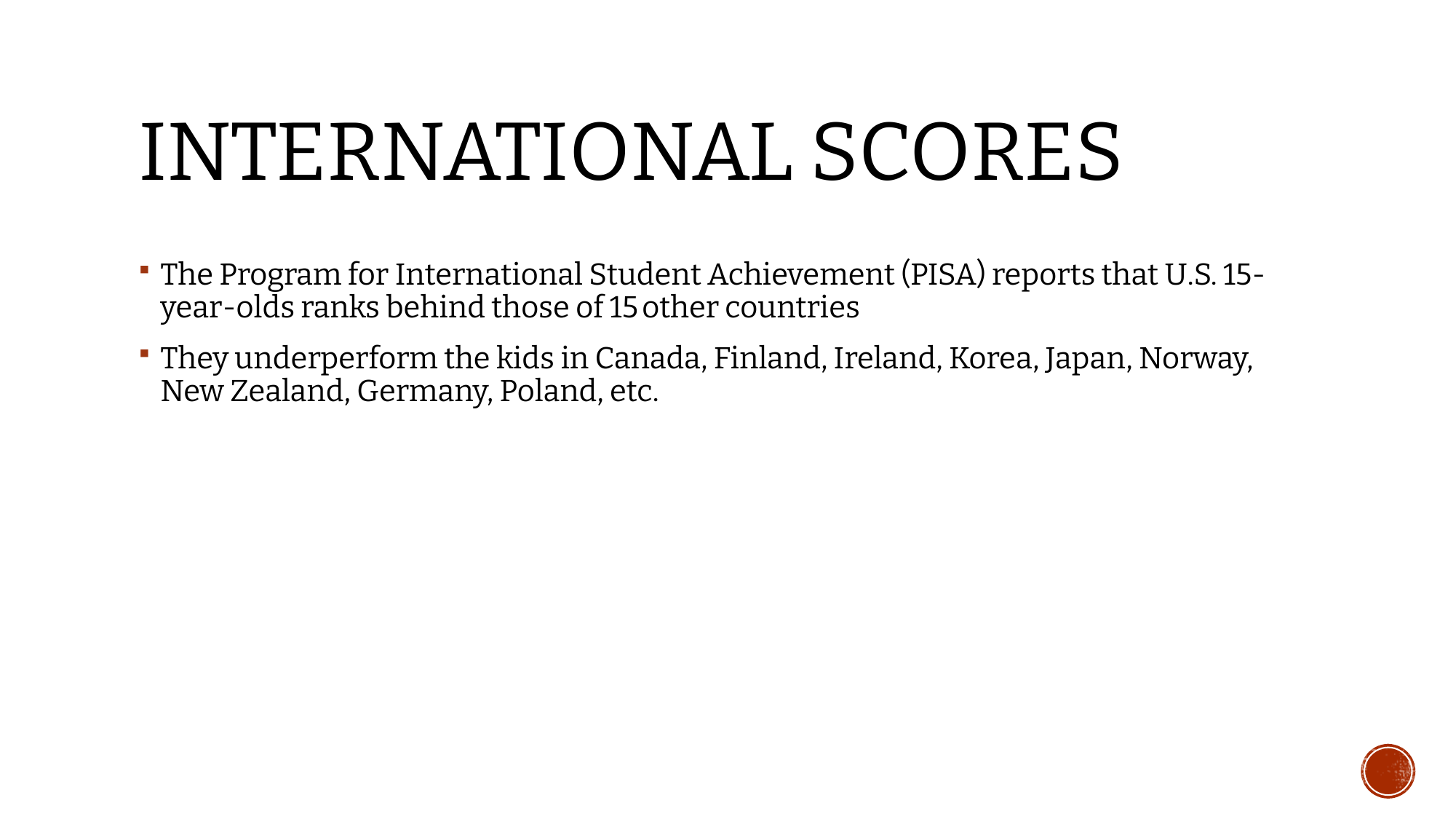

# International Scores
The Program for International Student Achievement (PISA) reports that U.S. 15-year-olds ranks behind those of 15 other countries
They underperform the kids in Canada, Finland, Ireland, Korea, Japan, Norway, New Zealand, Germany, Poland, etc.